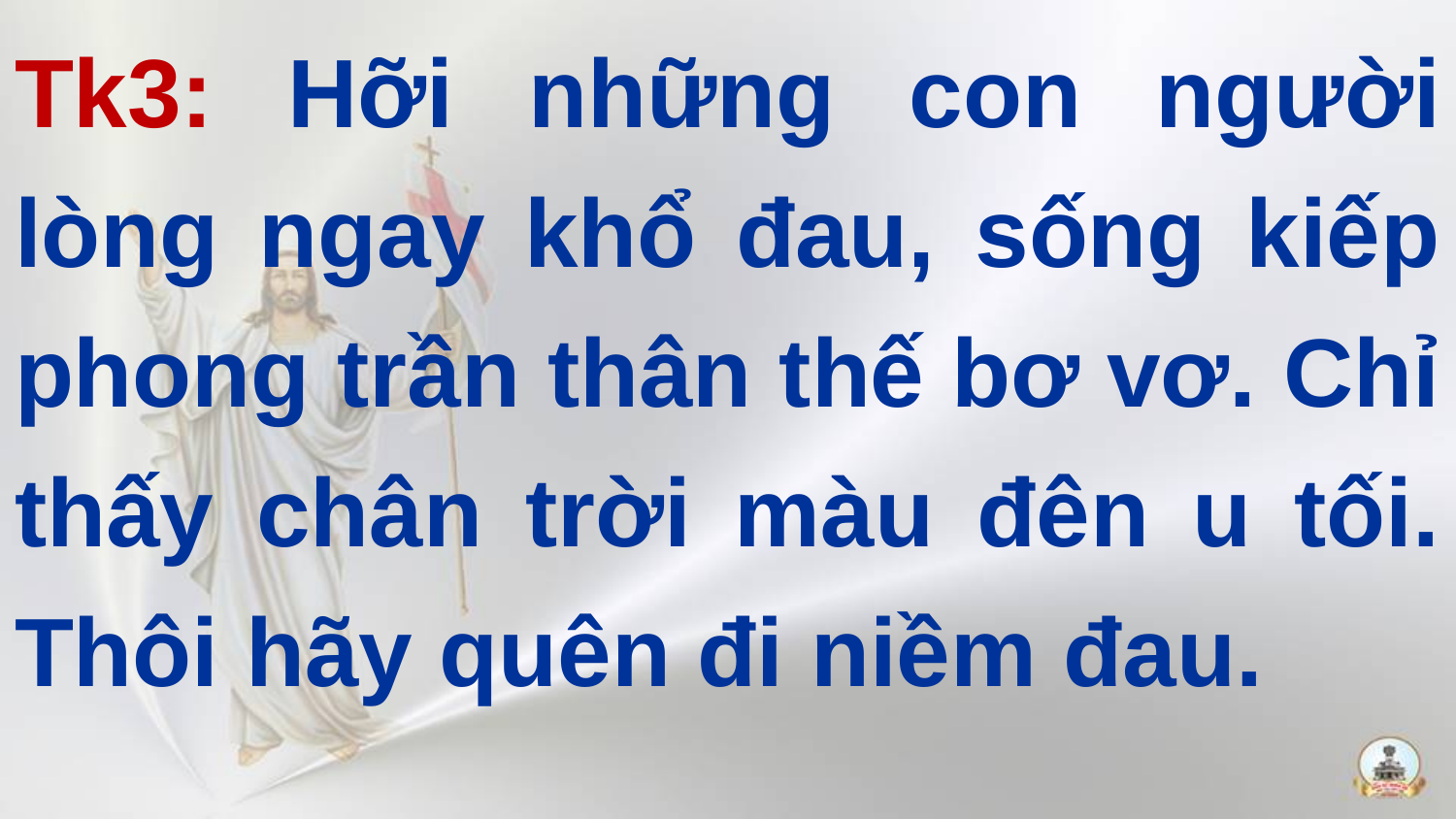

Tk3: Hỡi những con người lòng ngay khổ đau, sống kiếp phong trần thân thế bơ vơ. Chỉ thấy chân trời màu đên u tối. Thôi hãy quên đi niềm đau.